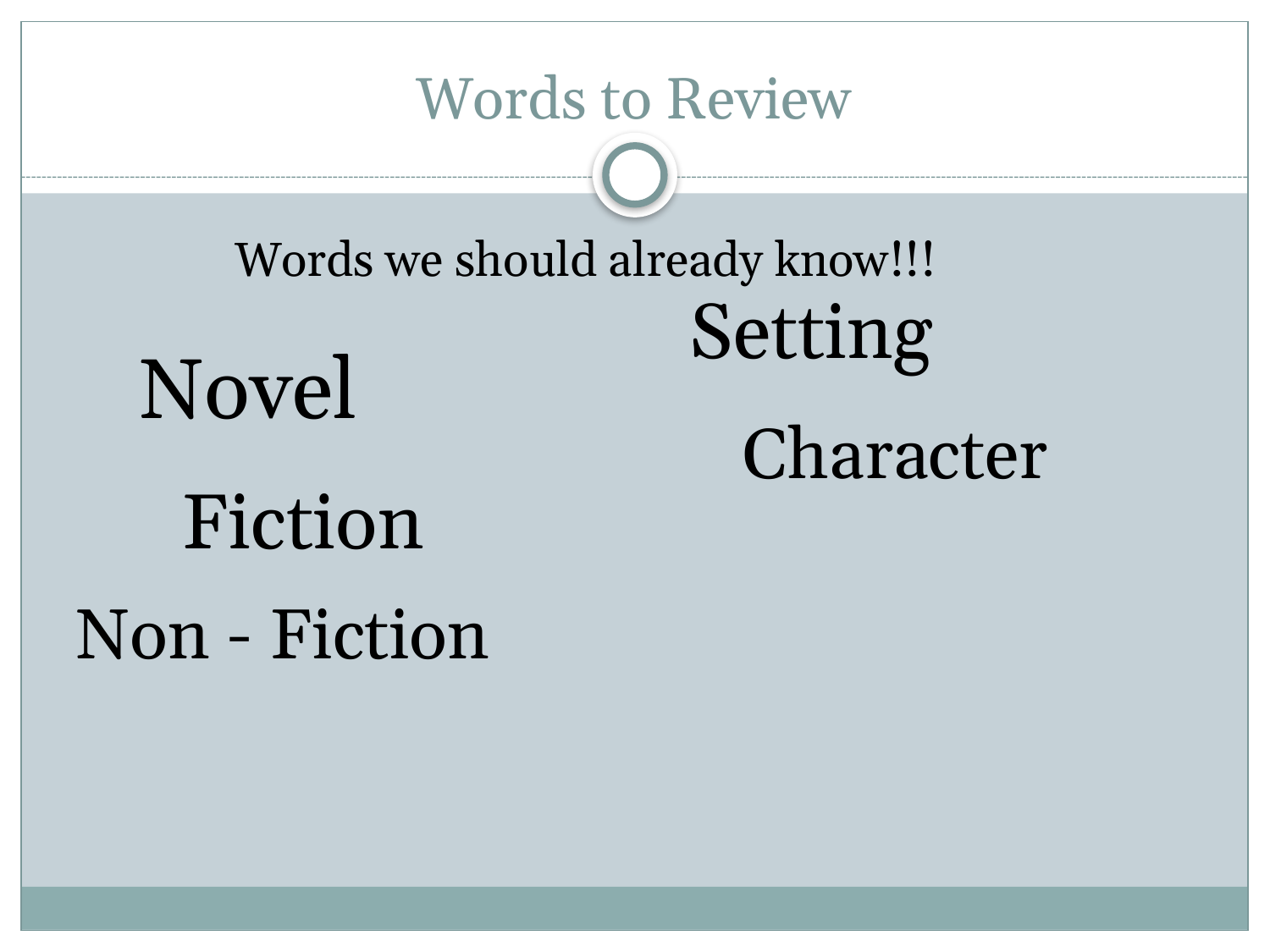

# Words to Review
Words we should already know!!!
Setting
Novel
Character
Fiction
Non - Fiction